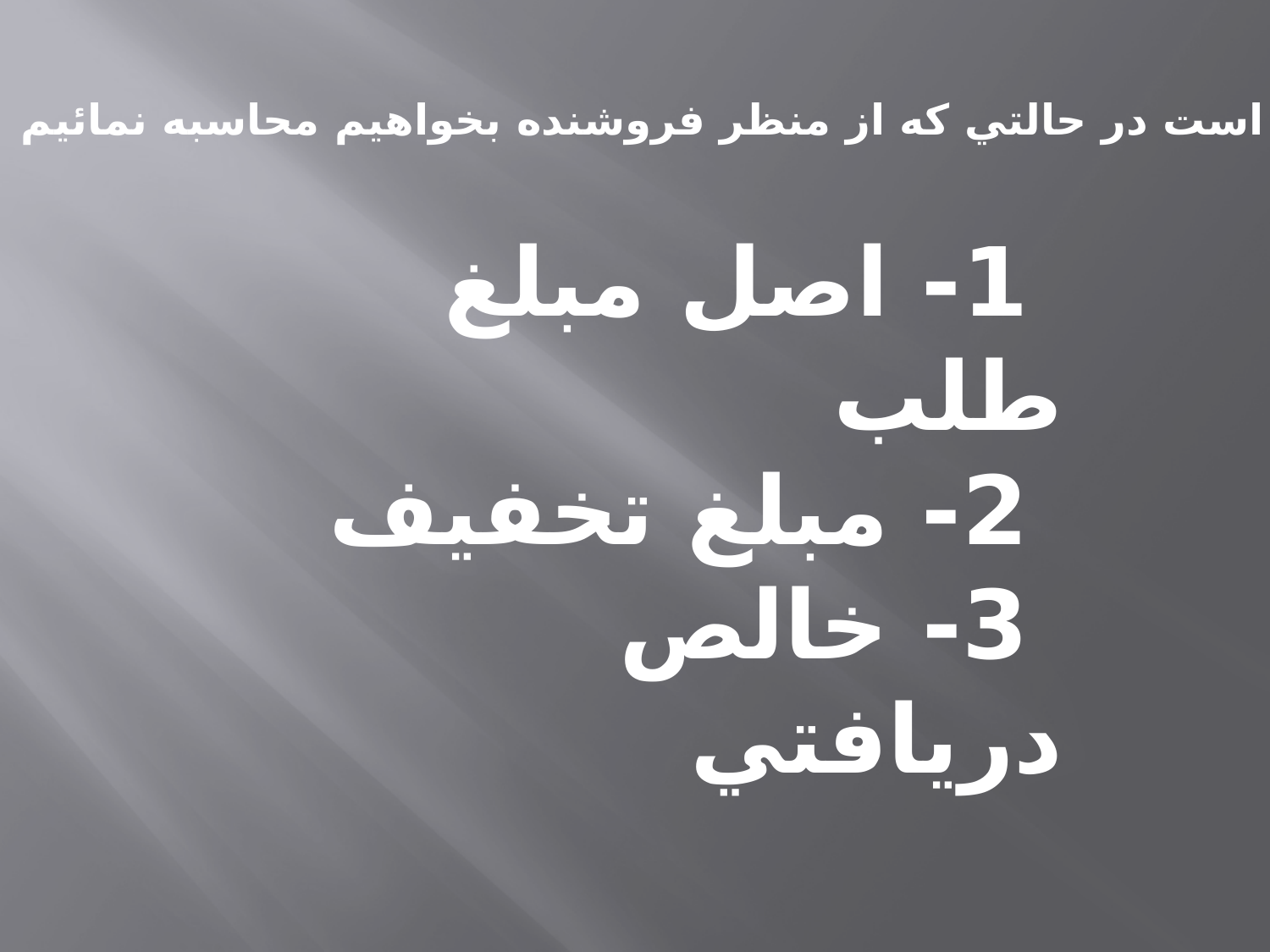

بديهي است در حالتي كه از منظر فروشنده بخواهيم محاسبه نمائيم
1- اصل مبلغ طلب
2- مبلغ تخفيف
3- خالص دريافتي